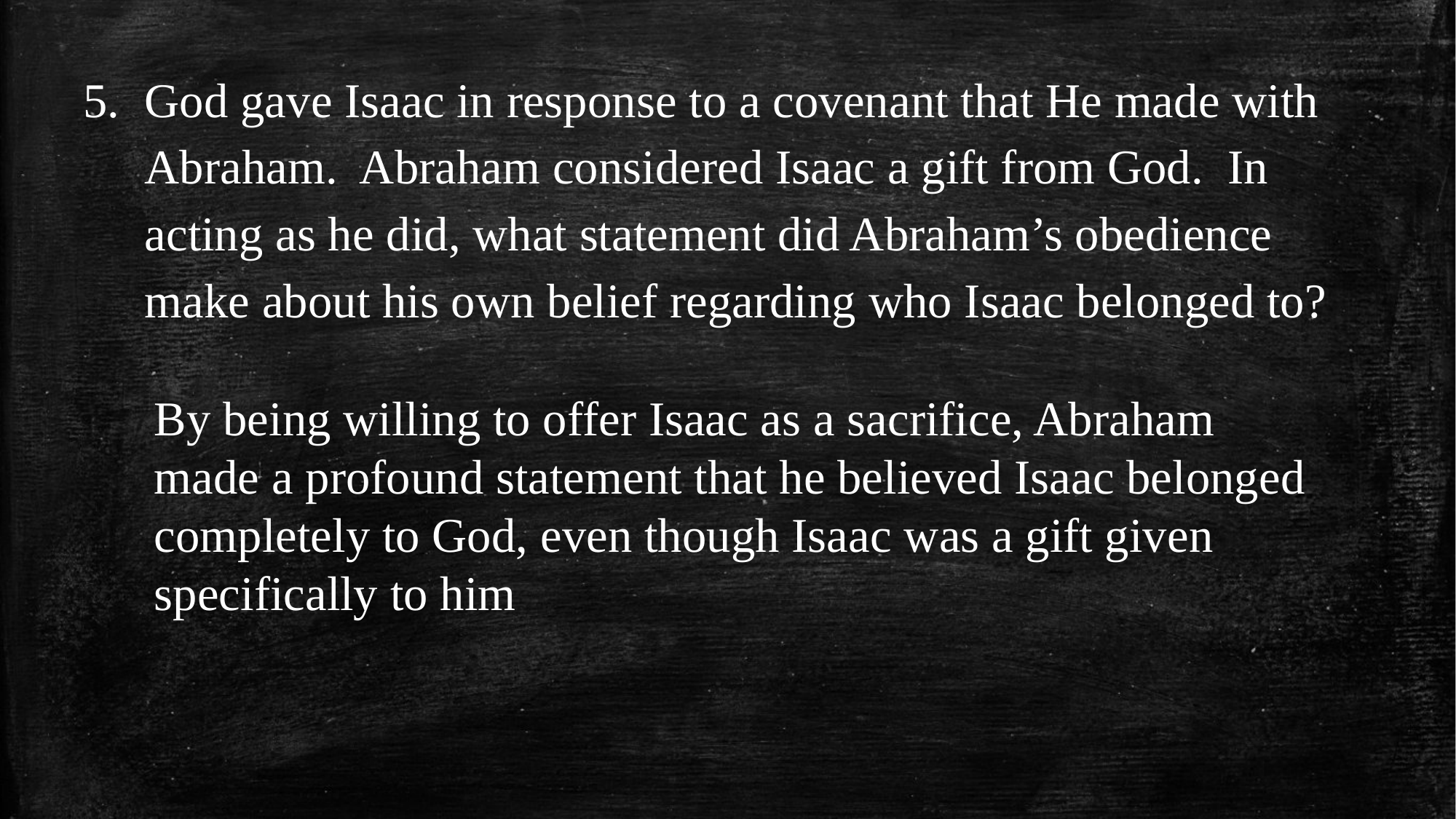

God gave Isaac in response to a covenant that He made with Abraham.  Abraham considered Isaac a gift from God.  In acting as he did, what statement did Abraham’s obedience make about his own belief regarding who Isaac belonged to?
By being willing to offer Isaac as a sacrifice, Abraham made a profound statement that he believed Isaac belonged completely to God, even though Isaac was a gift given specifically to him